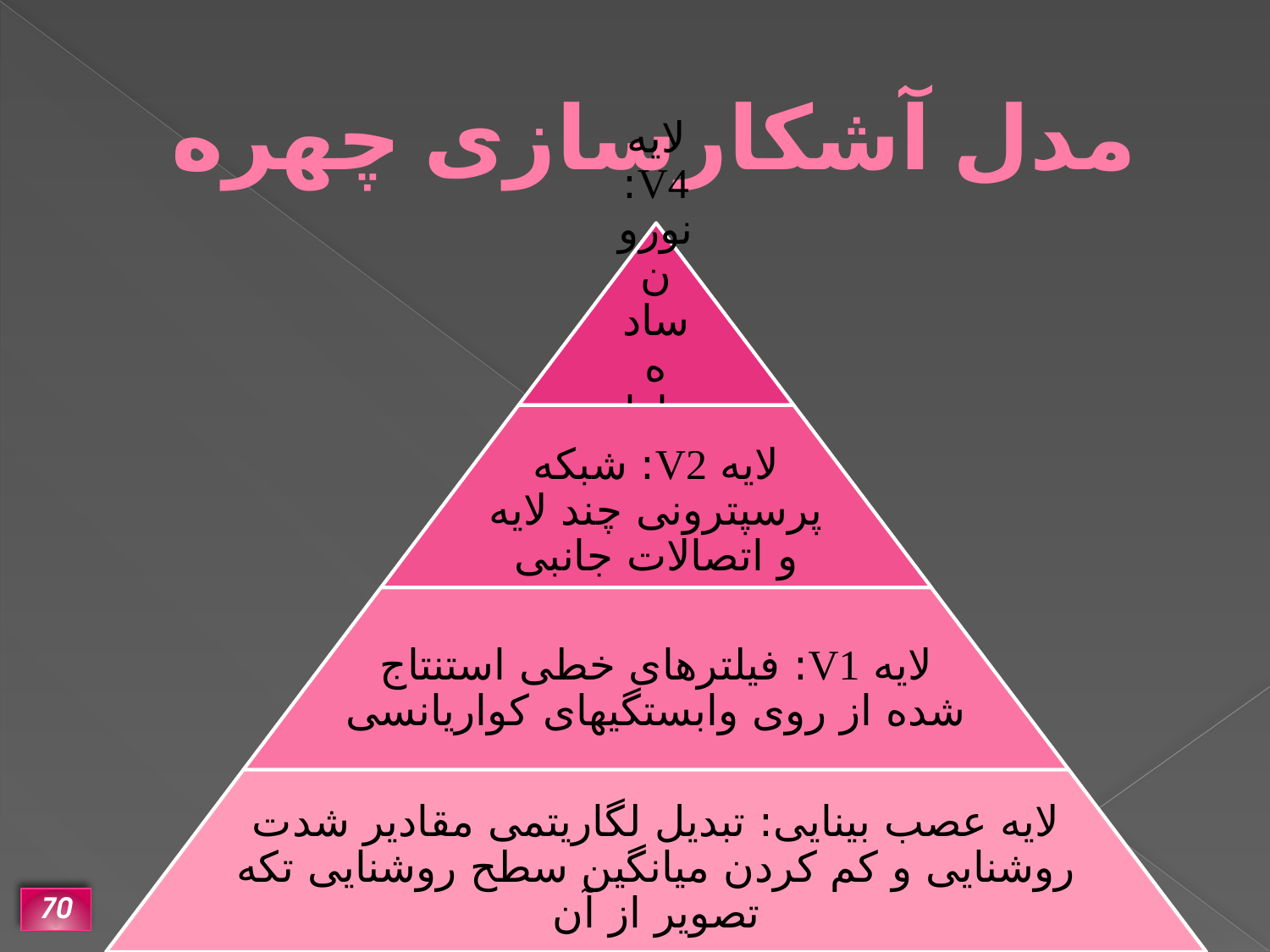

# مدل آشکارسازی چهره
لایه V4: نورون ساده دارای بایاس
لایه V2: شبکه پرسپترونی چند لایه و اتصالات جانبی
لایه V1: فیلترهای خطی استنتاج شده از روی وابستگیهای کواریانسی
لایه عصب بینایی: تبدیل لگاریتمی مقادیر شدت روشنایی و کم کردن میانگین سطح روشنایی تکه تصویر از آن

70